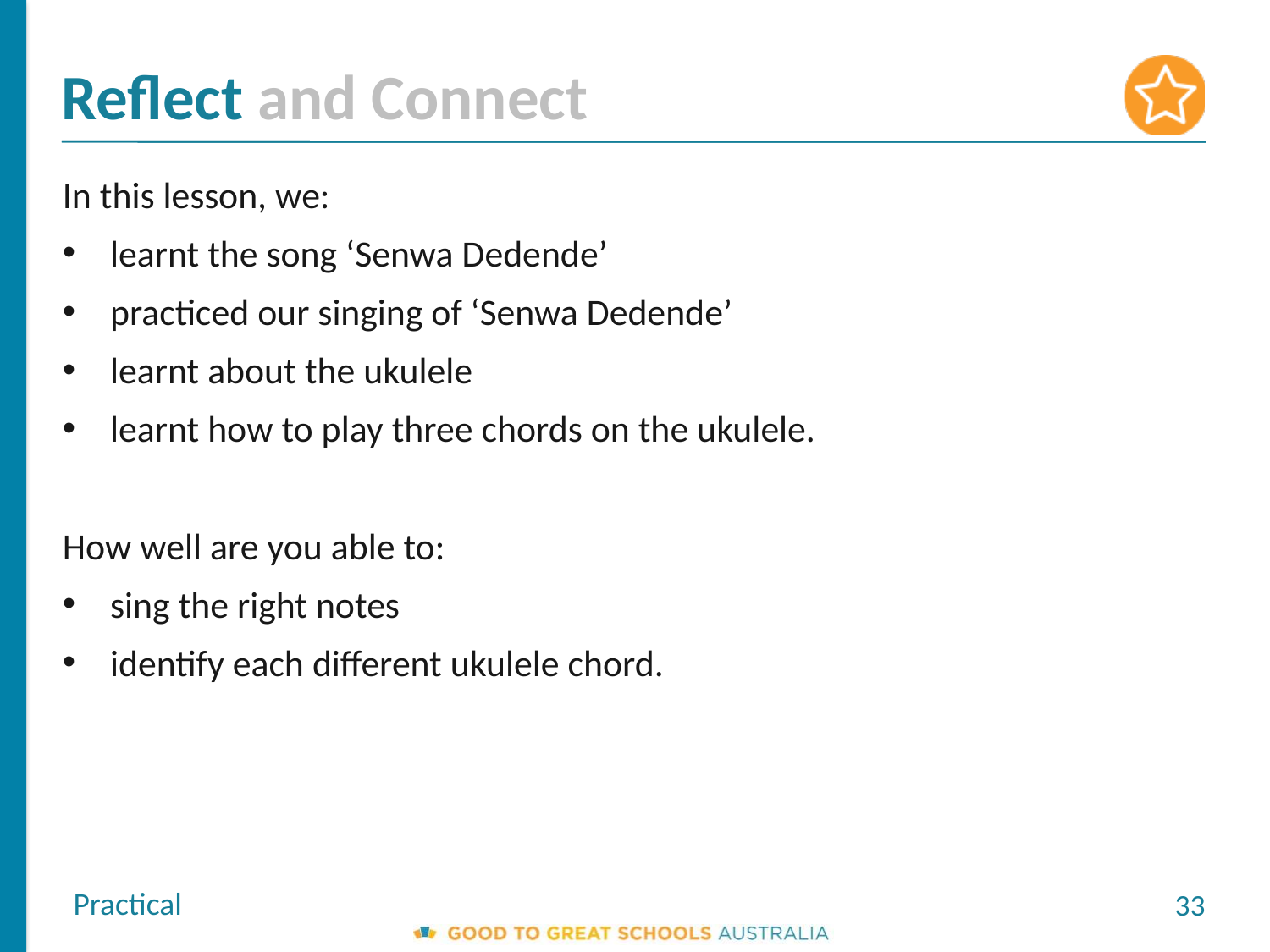

Reflect and Connect
In this lesson, we:
learnt the song ‘Senwa Dedende’
practiced our singing of ‘Senwa Dedende’
learnt about the ukulele
learnt how to play three chords on the ukulele.

How well are you able to:
sing the right notes
identify each different ukulele chord.

Practical